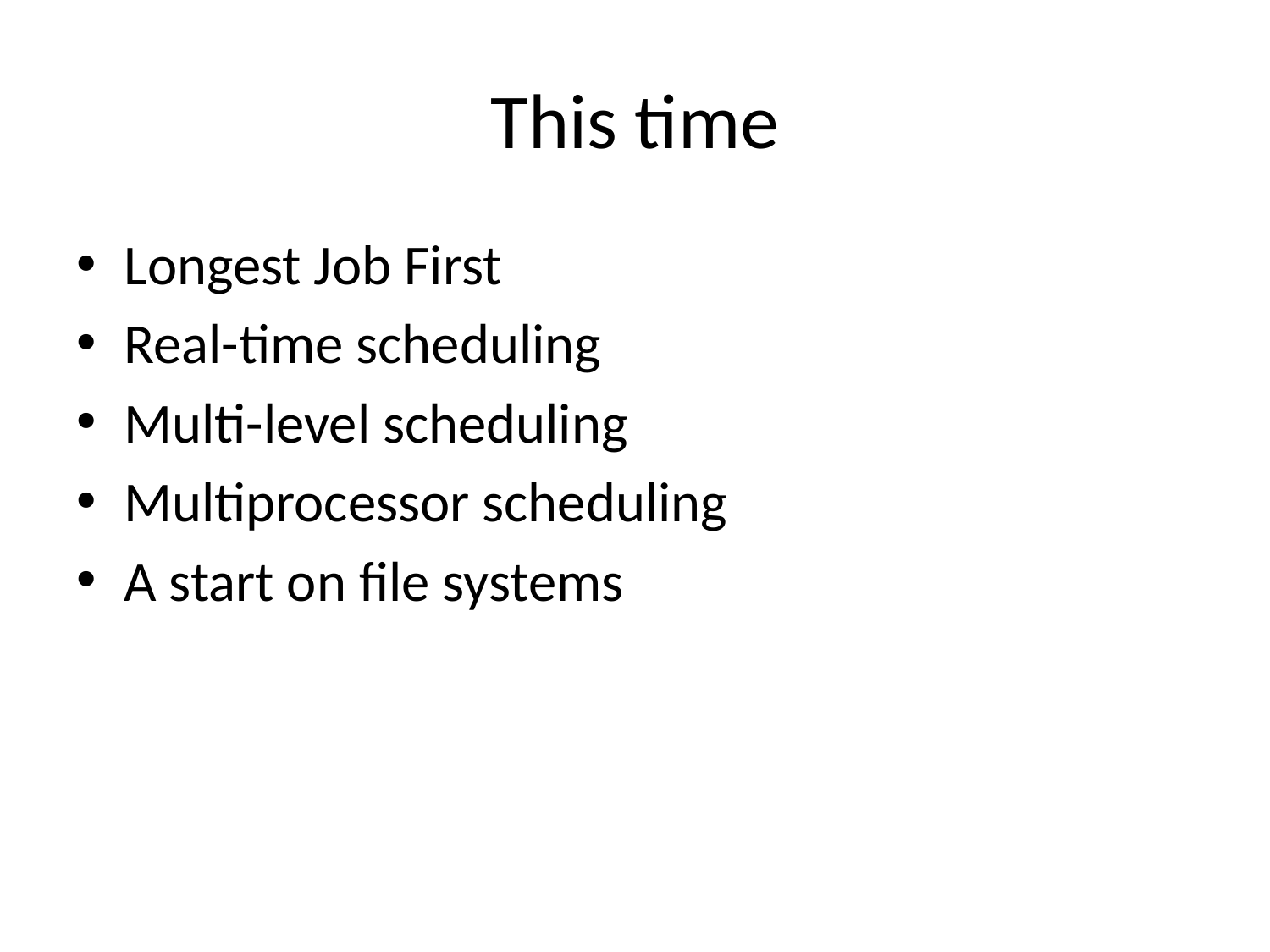

# This time
Longest Job First
Real-time scheduling
Multi-level scheduling
Multiprocessor scheduling
A start on file systems